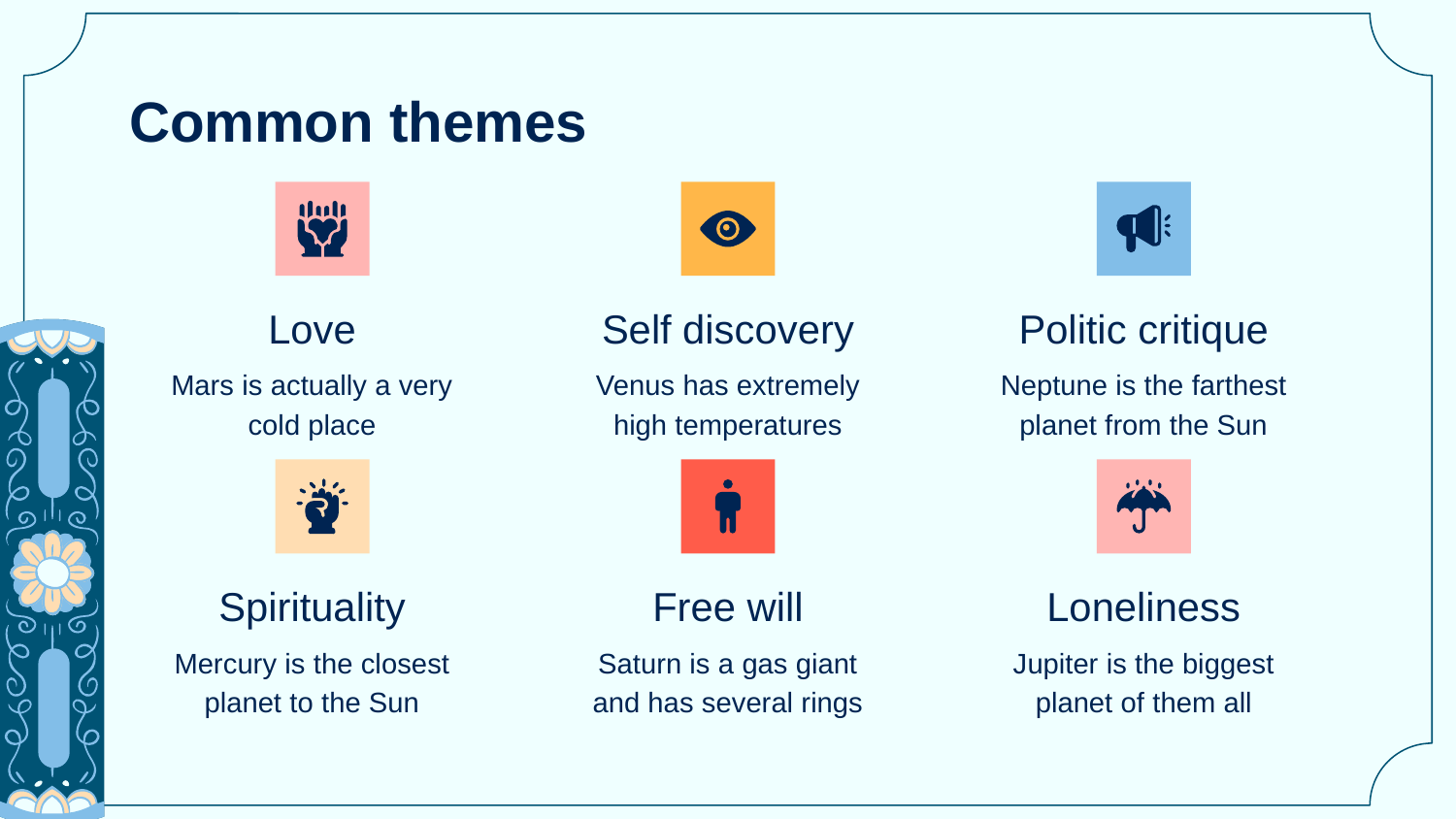

# Common themes

Love
Self discovery
Politic critique
Mars is actually a very cold place
Venus has extremely high temperatures
Neptune is the farthest planet from the Sun

Spirituality
Free will
Loneliness
Mercury is the closest planet to the Sun
Saturn is a gas giant and has several rings
Jupiter is the biggest planet of them all